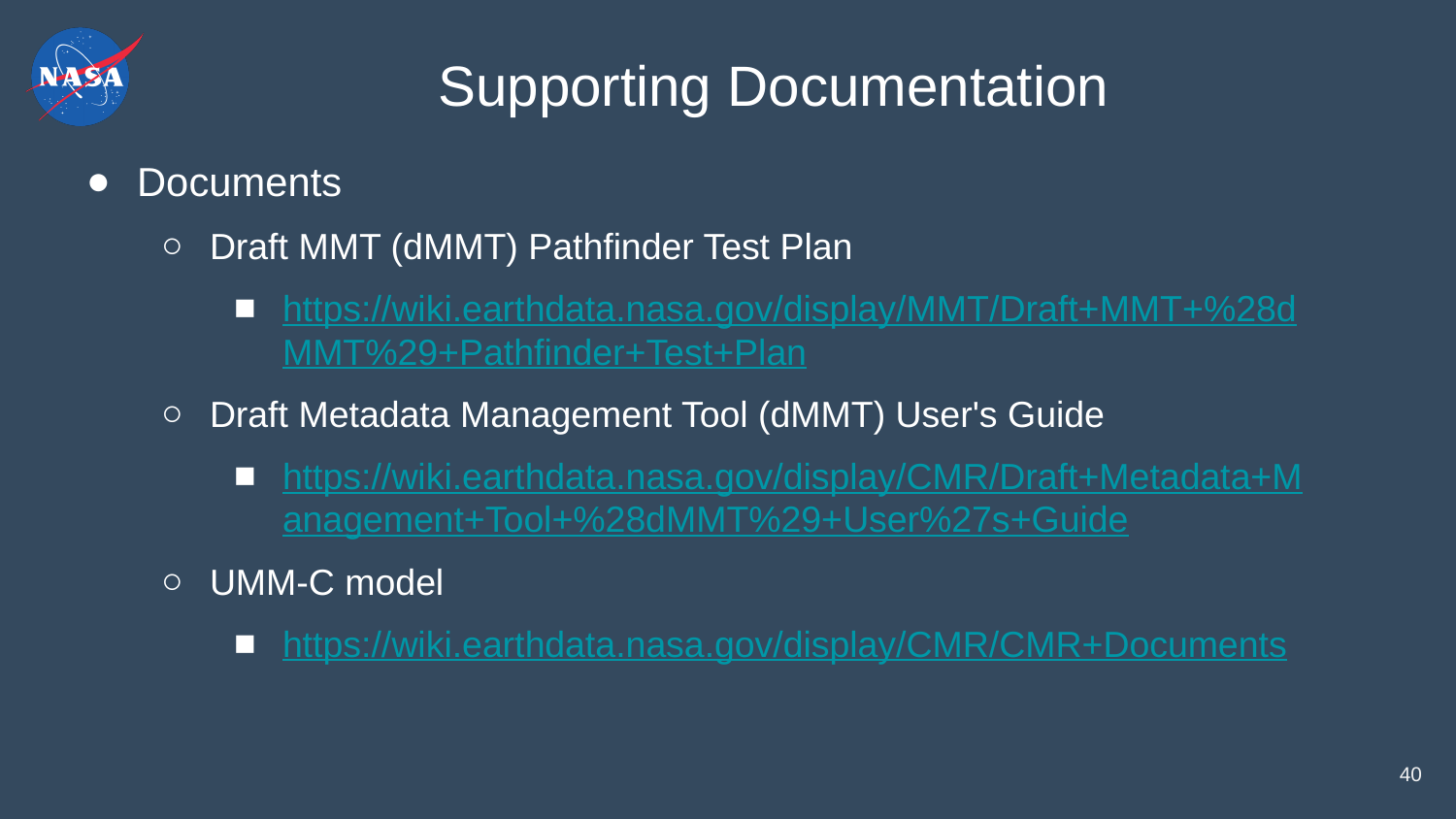

# Supporting Documentation
Documents
Draft MMT (dMMT) Pathfinder Test Plan
https://wiki.earthdata.nasa.gov/display/MMT/Draft+MMT+%28dMMT%29+Pathfinder+Test+Plan
Draft Metadata Management Tool (dMMT) User's Guide
https://wiki.earthdata.nasa.gov/display/CMR/Draft+Metadata+Management+Tool+%28dMMT%29+User%27s+Guide
UMM-C model
https://wiki.earthdata.nasa.gov/display/CMR/CMR+Documents
40